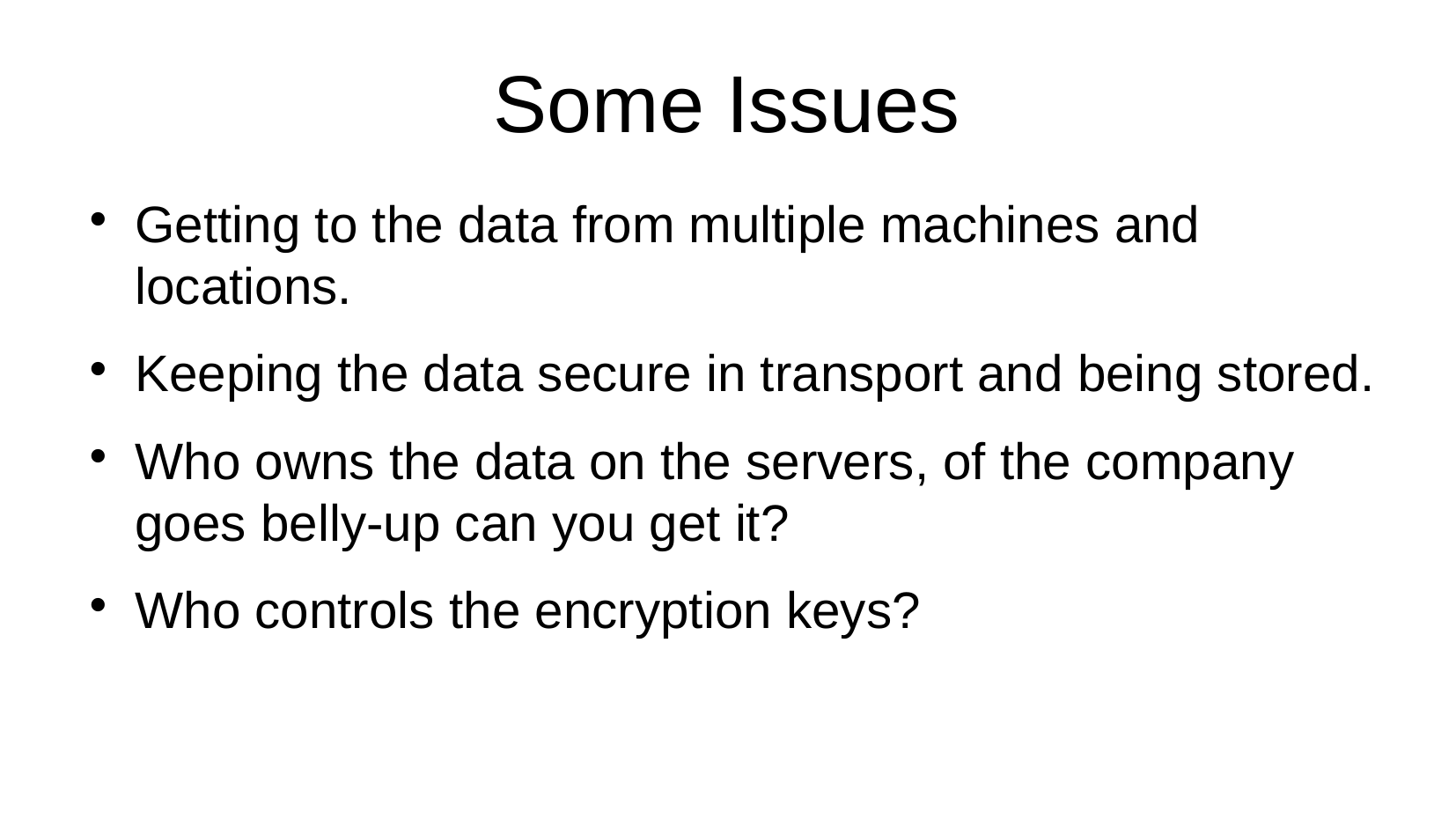

Some Issues
Getting to the data from multiple machines and locations.
Keeping the data secure in transport and being stored.
Who owns the data on the servers, of the company goes belly-up can you get it?
Who controls the encryption keys?